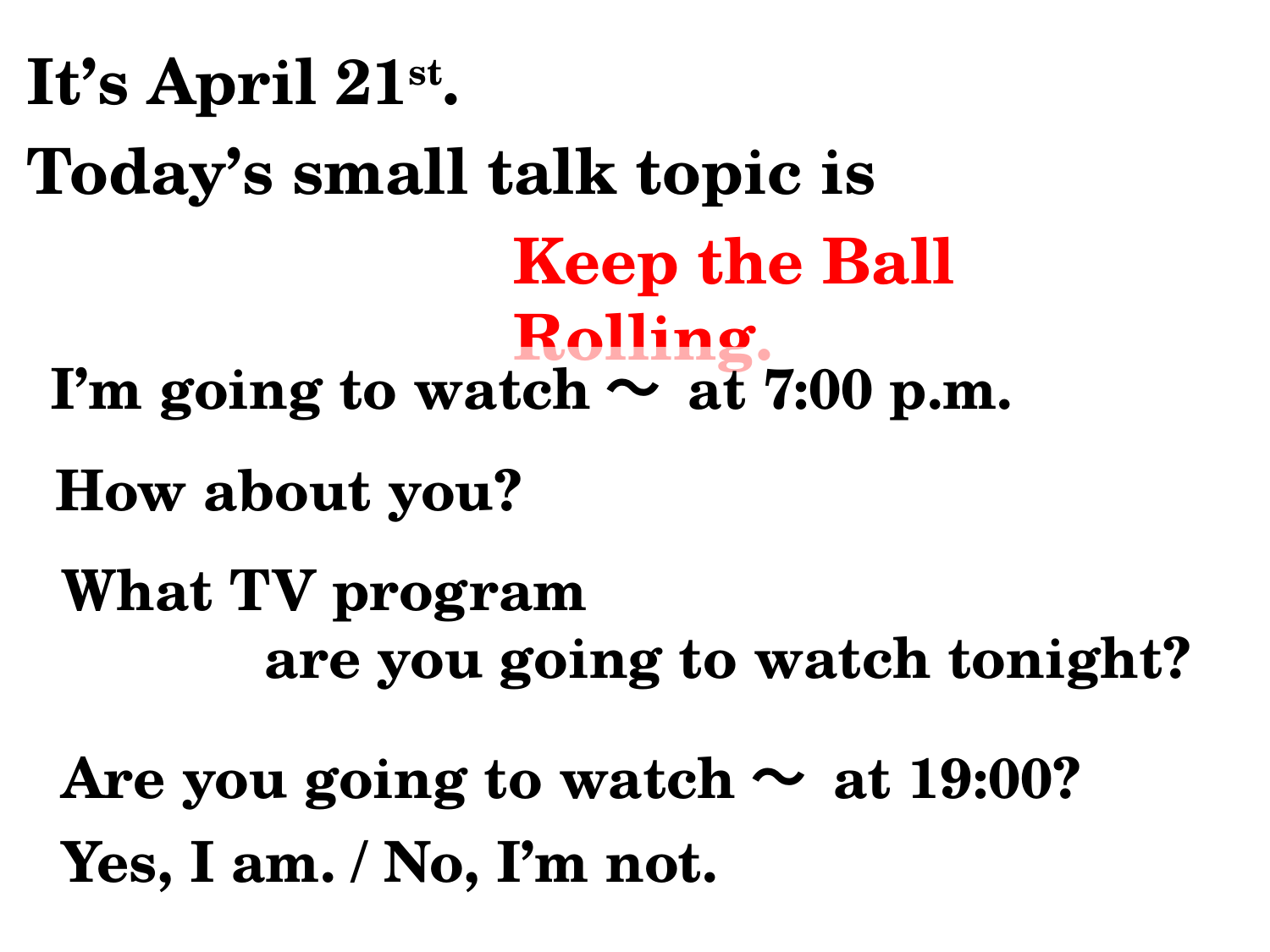

It’s April 21st.
Today’s small talk topic is
Keep the Ball Rolling.
I’m going to watch～ at 7:00 p.m.
How about you?
What TV program
are you going to watch tonight?
Are you going to watch～ at 19:00?
Yes, I am. / No, I’m not.